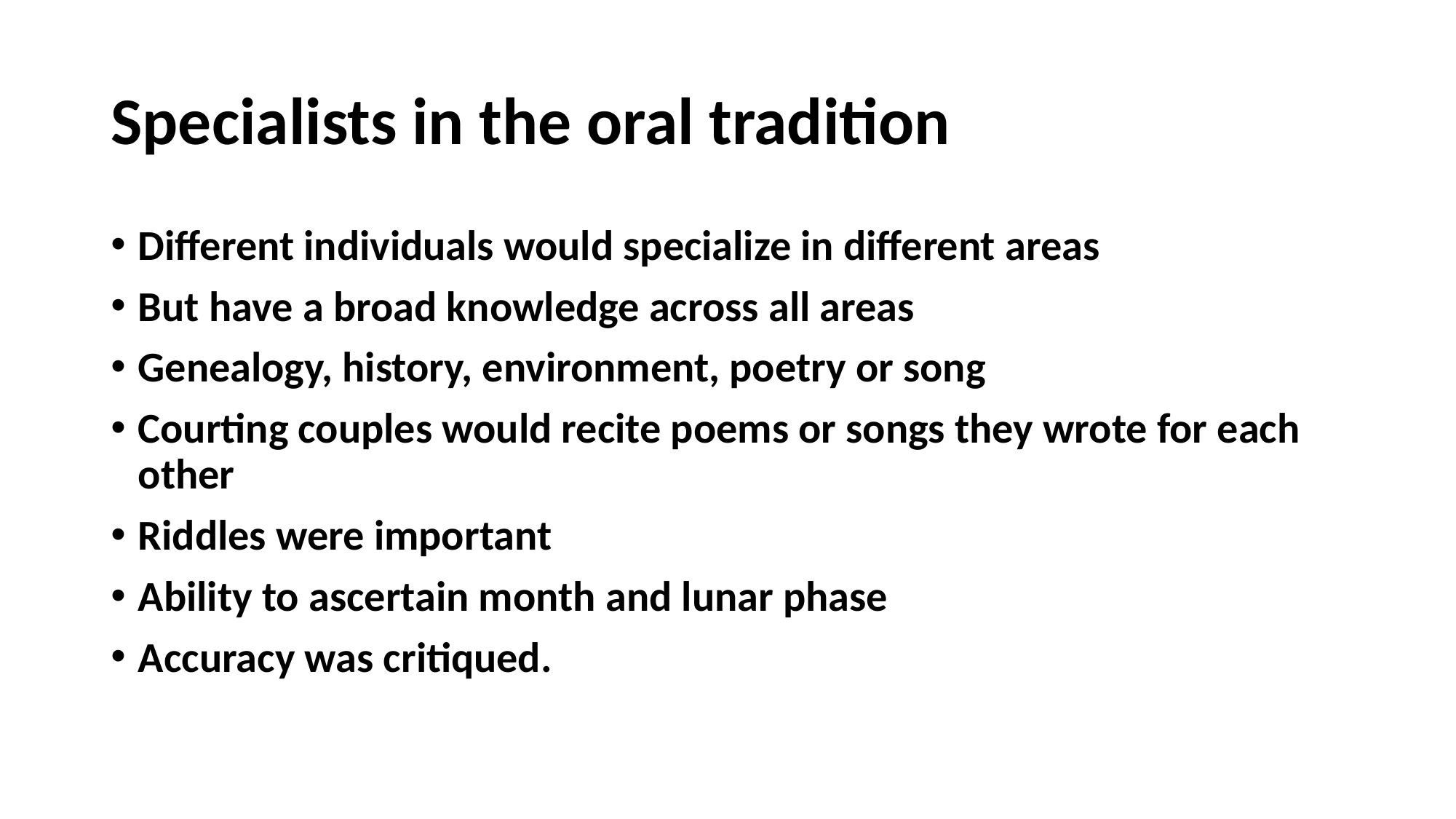

# Specialists in the oral tradition
Different individuals would specialize in different areas
But have a broad knowledge across all areas
Genealogy, history, environment, poetry or song
Courting couples would recite poems or songs they wrote for each other
Riddles were important
Ability to ascertain month and lunar phase
Accuracy was critiqued.